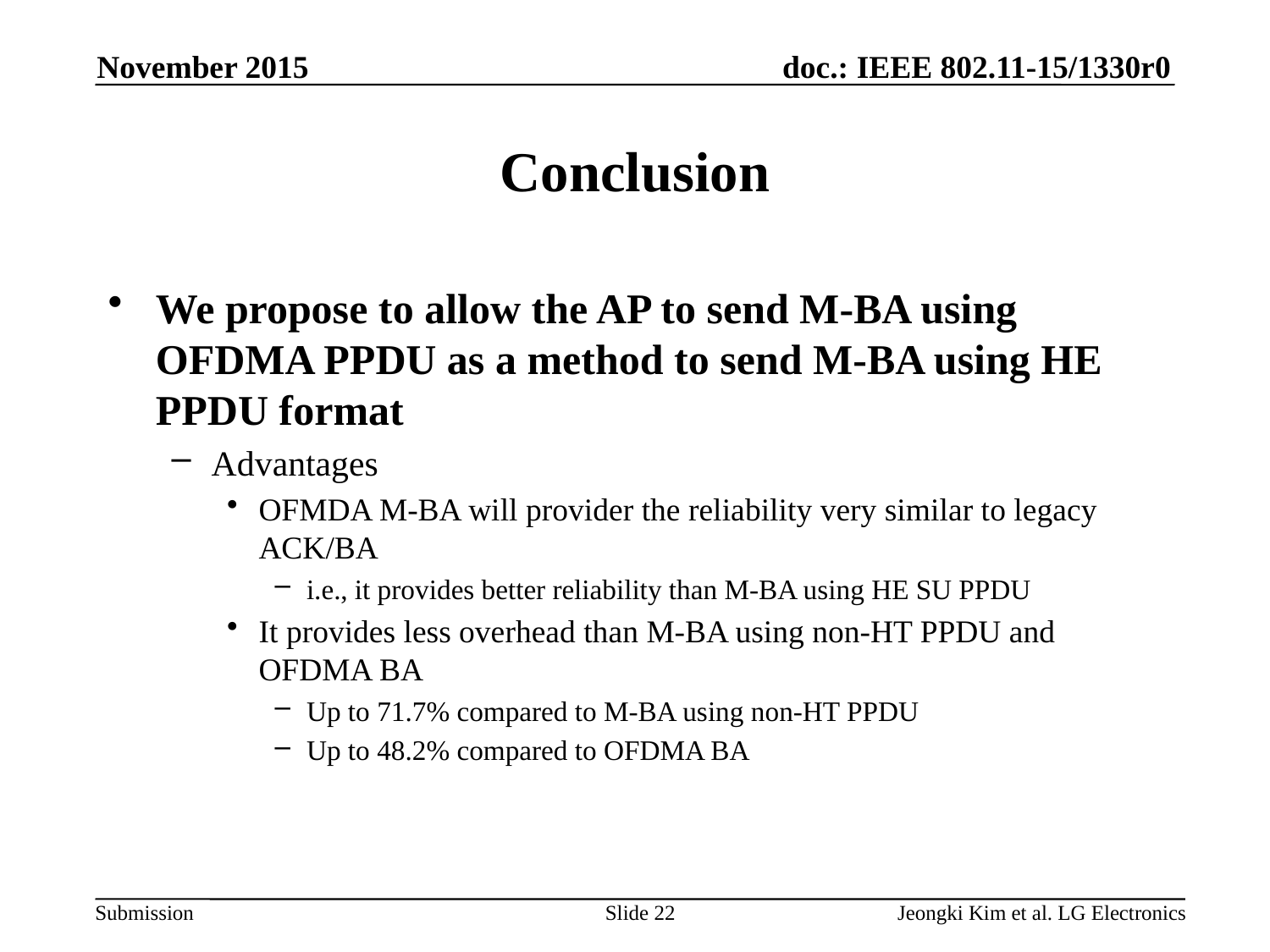

November 2015
# Conclusion
We propose to allow the AP to send M-BA using OFDMA PPDU as a method to send M-BA using HE PPDU format
Advantages
OFMDA M-BA will provider the reliability very similar to legacy ACK/BA
i.e., it provides better reliability than M-BA using HE SU PPDU
It provides less overhead than M-BA using non-HT PPDU and OFDMA BA
Up to 71.7% compared to M-BA using non-HT PPDU
Up to 48.2% compared to OFDMA BA

Slide 22
Jeongki Kim et al. LG Electronics